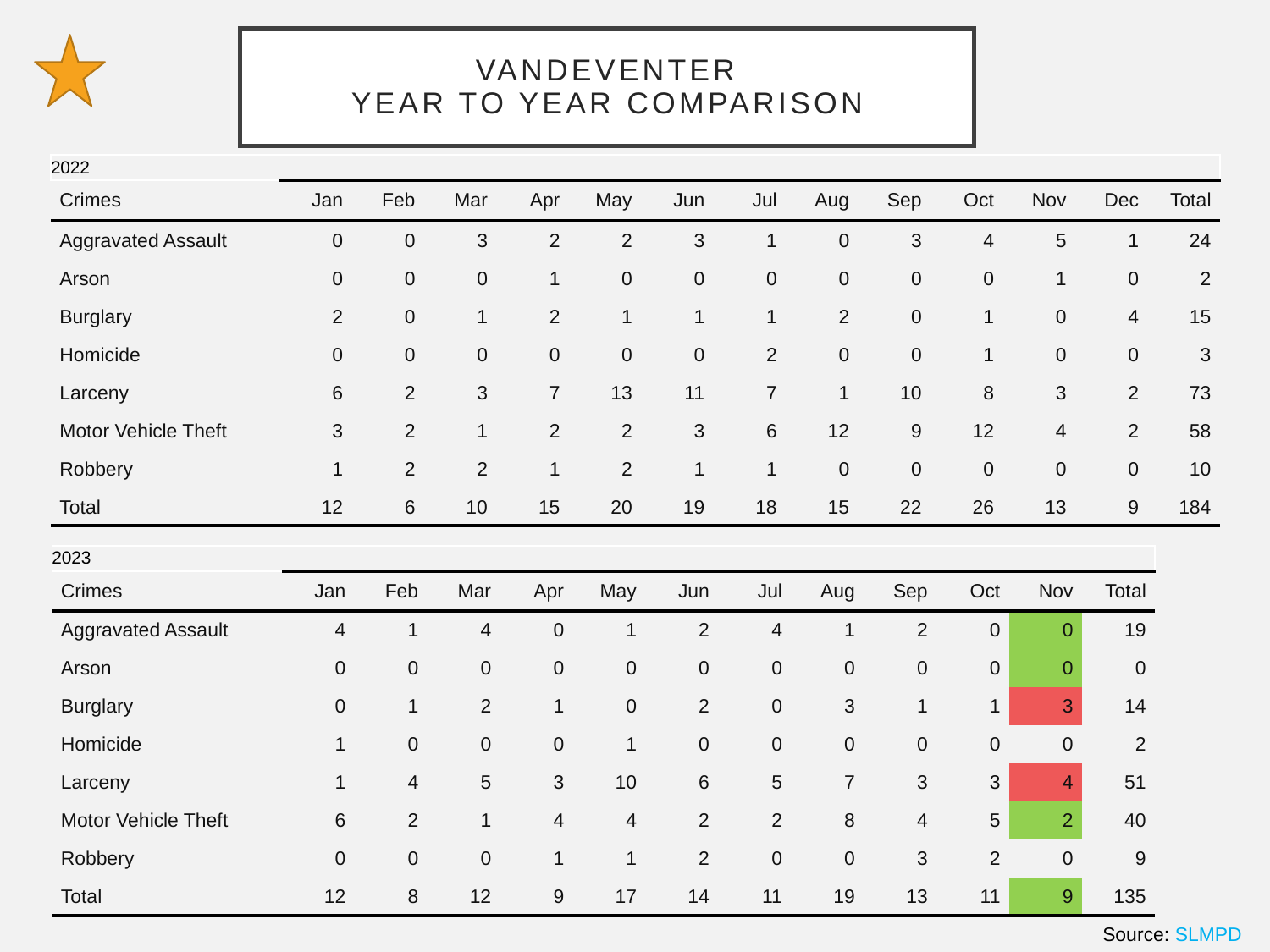

# Vandeventer Year to Year Comparison

| 2022 | 2020 | 2020 | 2020 | 2020 | 2020 | 2020 | 2020 | 2020 |  |  |  |  | 2020 |
| --- | --- | --- | --- | --- | --- | --- | --- | --- | --- | --- | --- | --- | --- |
| Crimes | Jan | Feb | Mar | Apr | May | Jun | Jul | Aug | Sep | Oct | Nov | Dec | Total |
| Aggravated Assault | 0 | 0 | 3 | 2 | 2 | 3 | 1 | 0 | 3 | 4 | 5 | 1 | 24 |
| Arson | 0 | 0 | 0 | 1 | 0 | 0 | 0 | 0 | 0 | 0 | 1 | 0 | 2 |
| Burglary | 2 | 0 | 1 | 2 | 1 | 1 | 1 | 2 | 0 | 1 | 0 | 4 | 15 |
| Homicide | 0 | 0 | 0 | 0 | 0 | 0 | 2 | 0 | 0 | 1 | 0 | 0 | 3 |
| Larceny | 6 | 2 | 3 | 7 | 13 | 11 | 7 | 1 | 10 | 8 | 3 | 2 | 73 |
| Motor Vehicle Theft | 3 | 2 | 1 | 2 | 2 | 3 | 6 | 12 | 9 | 12 | 4 | 2 | 58 |
| Robbery | 1 | 2 | 2 | 1 | 2 | 1 | 1 | 0 | 0 | 0 | 0 | 0 | 10 |
| Total | 12 | 6 | 10 | 15 | 20 | 19 | 18 | 15 | 22 | 26 | 13 | 9 | 184 |
| 2023 | 2020 | 2020 | 2020 | 2020 |  |  |  |  |  |  |  | 2020 |
| --- | --- | --- | --- | --- | --- | --- | --- | --- | --- | --- | --- | --- |
| Crimes | Jan | Feb | Mar | Apr | May | Jun | Jul | Aug | Sep | Oct | Nov | Total |
| Aggravated Assault | 4 | 1 | 4 | 0 | 1 | 2 | 4 | 1 | 2 | 0 | 0 | 19 |
| Arson | 0 | 0 | 0 | 0 | 0 | 0 | 0 | 0 | 0 | 0 | 0 | 0 |
| Burglary | 0 | 1 | 2 | 1 | 0 | 2 | 0 | 3 | 1 | 1 | 3 | 14 |
| Homicide | 1 | 0 | 0 | 0 | 1 | 0 | 0 | 0 | 0 | 0 | 0 | 2 |
| Larceny | 1 | 4 | 5 | 3 | 10 | 6 | 5 | 7 | 3 | 3 | 4 | 51 |
| Motor Vehicle Theft | 6 | 2 | 1 | 4 | 4 | 2 | 2 | 8 | 4 | 5 | 2 | 40 |
| Robbery | 0 | 0 | 0 | 1 | 1 | 2 | 0 | 0 | 3 | 2 | 0 | 9 |
| Total | 12 | 8 | 12 | 9 | 17 | 14 | 11 | 19 | 13 | 11 | 9 | 135 |
Source: SLMPD